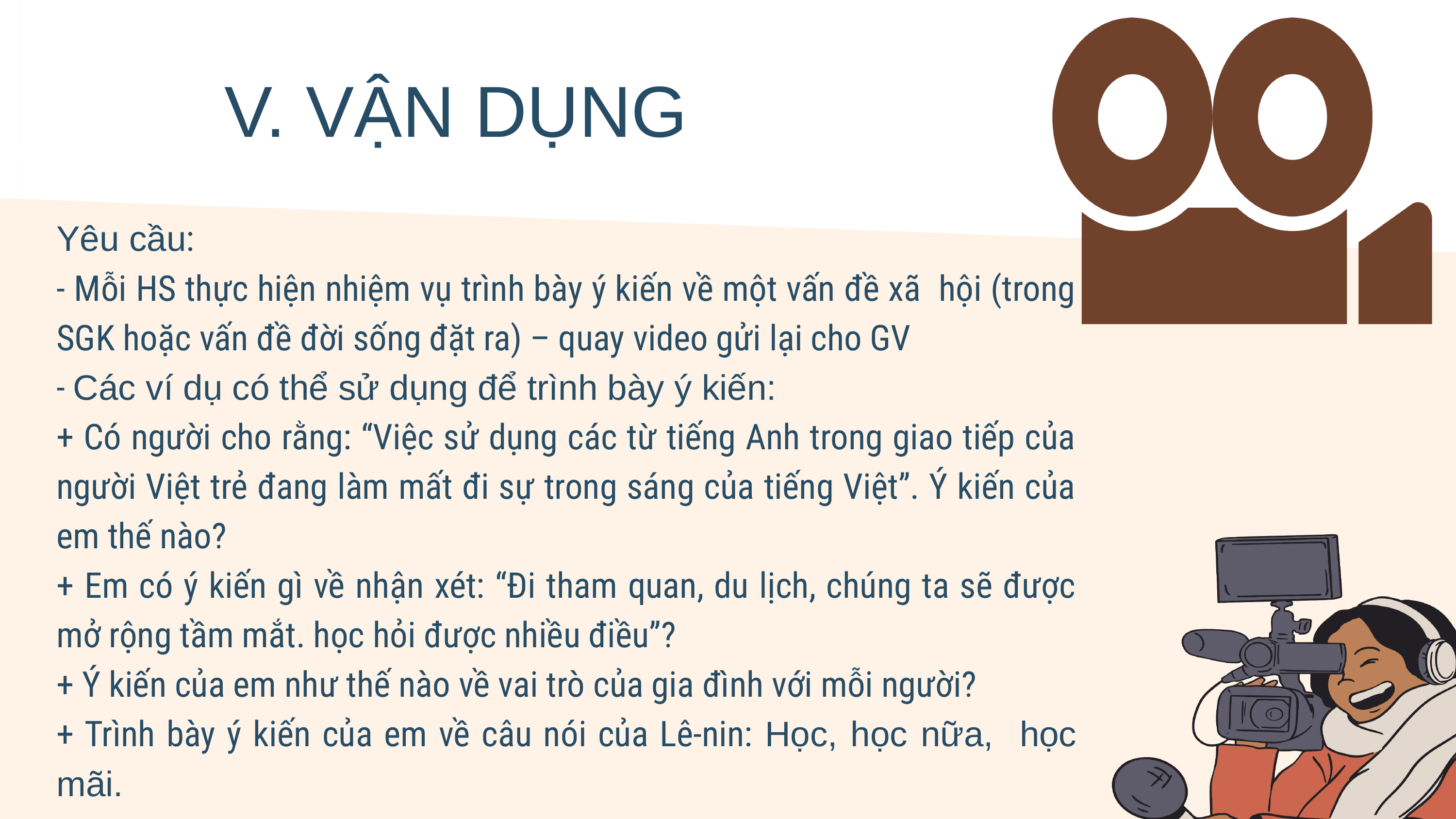

V. VẬN DỤNG
Yêu cầu:
- Mỗi HS thực hiện nhiệm vụ trình bày ý kiến về một vấn đề xã  hội (trong SGK hoặc vấn đề đời sống đặt ra) – quay video gửi lại cho GV
- Các ví dụ có thể sử dụng để trình bày ý kiến:
+ Có người cho rằng: “Việc sử dụng các từ tiếng Anh trong giao tiếp của người Việt trẻ đang làm mất đi sự trong sáng của tiếng Việt”. Ý kiến của em thế nào?
+ Em có ý kiến gì về nhận xét: “Đi tham quan, du lịch, chúng ta sẽ được mở rộng tầm mắt. học hỏi được nhiều điều”?
+ Ý kiến của em như thế nào về vai trò của gia đình với mỗi người?
+ Trình bày ý kiến của em về câu nói của Lê-nin: Học, học nữa,  học mãi.